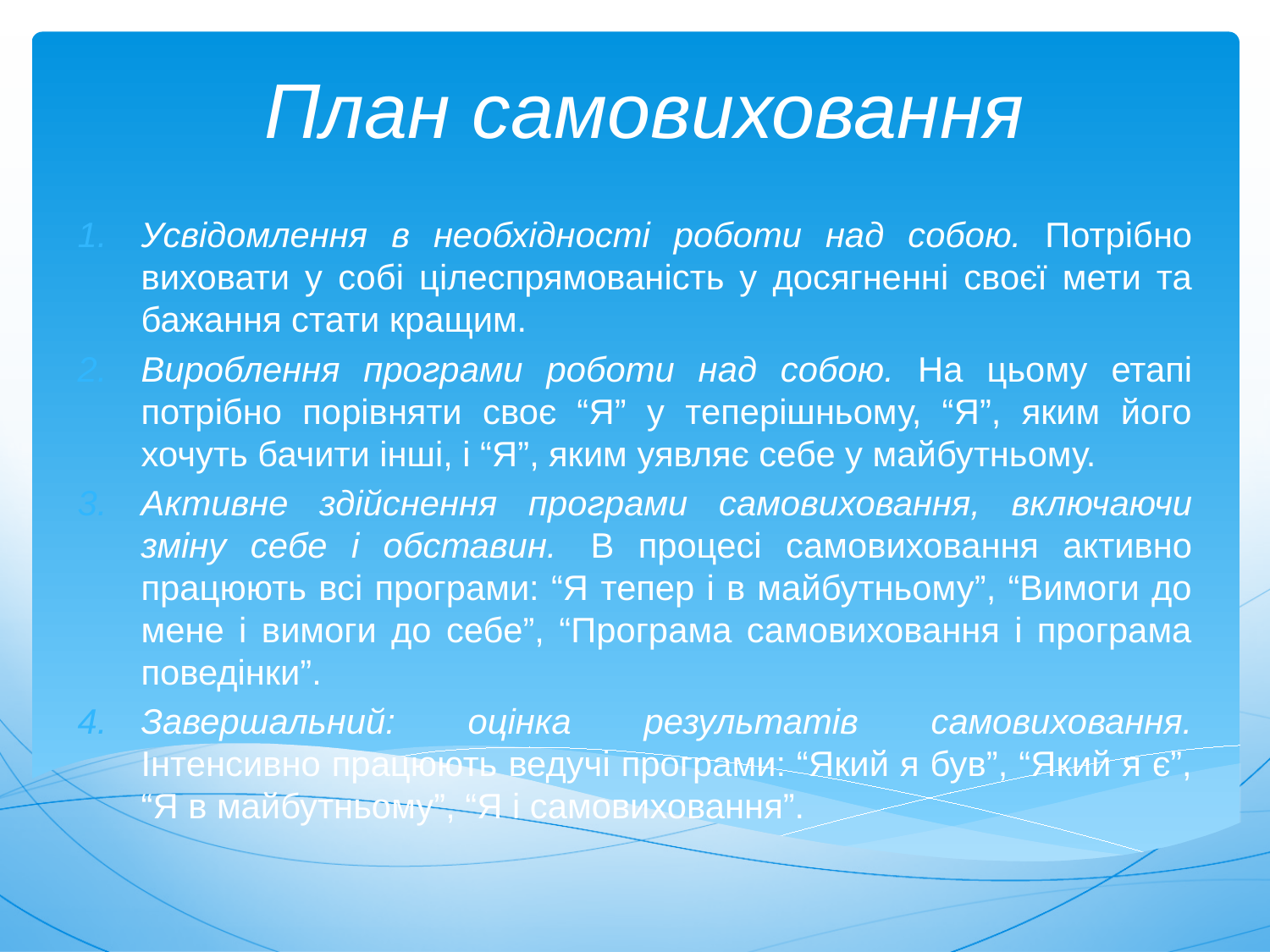

# План самовиховання
Усвідомлення в необхідності роботи над собою. Потрібно виховати у собі цілеспрямованість у досягненні своєї мети та бажання стати кращим.
Вироблення програми роботи над собою. На цьому етапі потрібно порівняти своє “Я” у теперішньому, “Я”, яким його хочуть бачити інші, і “Я”, яким уявляє себе у майбутньому.
Активне здійснення програми самовиховання, включаючи зміну себе і обставин.  В процесі самовиховання активно працюють всі програми: “Я тепер і в майбутньому”, “Вимоги до мене і вимоги до себе”, “Програма самовиховання і програма поведінки”.
Завершальний: оцінка результатів самовиховання. Інтенсивно працюють ведучі програми: “Який я був”, “Який я є”, “Я в майбутньому”, “Я і самовиховання”.